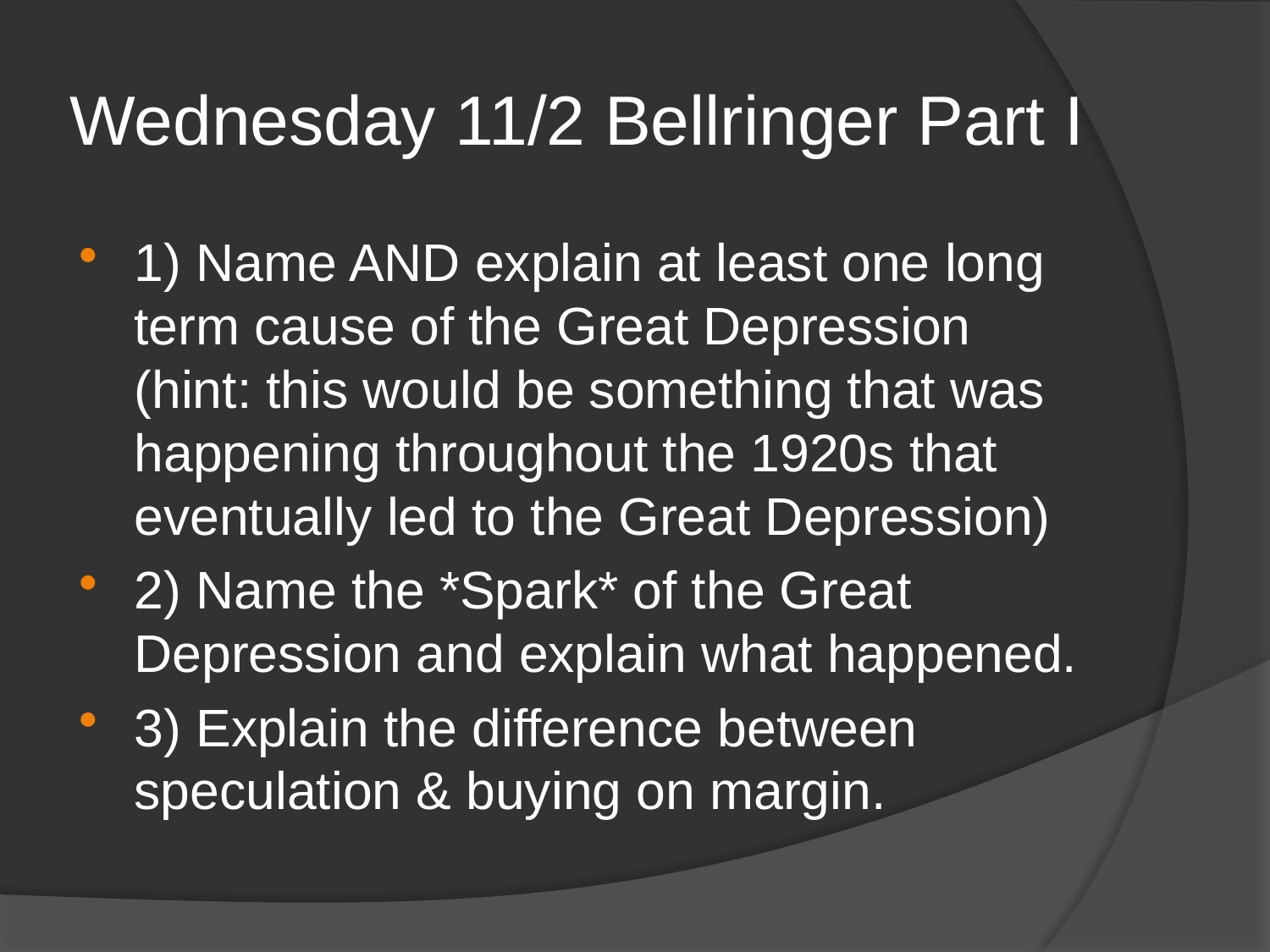

# Wednesday 11/2 Bellringer Part I
1) Name AND explain at least one long term cause of the Great Depression (hint: this would be something that was happening throughout the 1920s that eventually led to the Great Depression)
2) Name the *Spark* of the Great Depression and explain what happened.
3) Explain the difference between speculation & buying on margin.